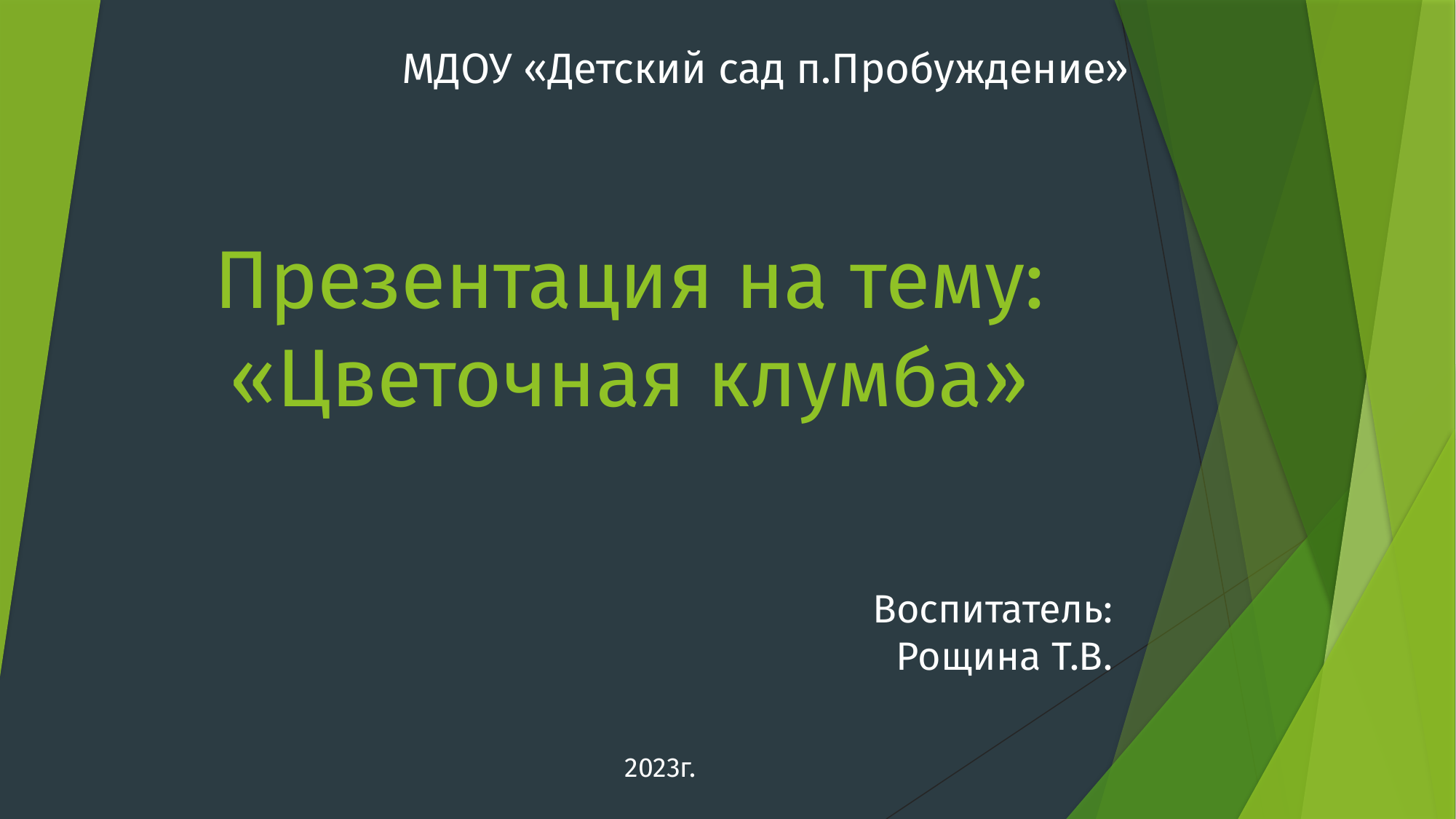

МДОУ «Детский сад п.Пробуждение»
# Презентация на тему: «Цветочная клумба»
Воспитатель:
 Рощина Т.В.
2023г.